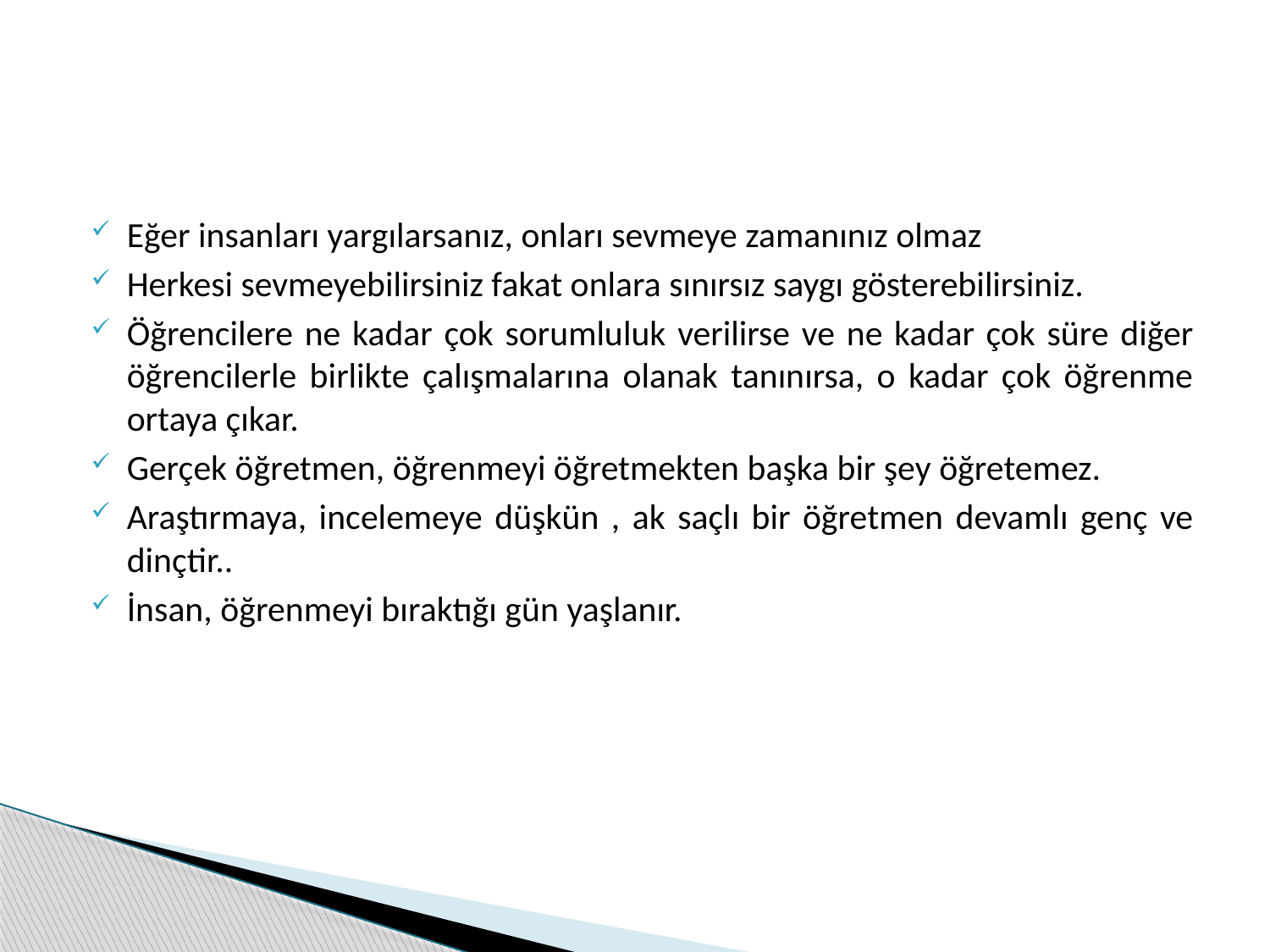

Eğer insanları yargılarsanız, onları sevmeye zamanınız olmaz
Herkesi sevmeyebilirsiniz fakat onlara sınırsız saygı gösterebilirsiniz.
Öğrencilere ne kadar çok sorumluluk verilirse ve ne kadar çok süre diğer öğrencilerle birlikte çalışmalarına olanak tanınırsa, o kadar çok öğrenme ortaya çıkar.
Gerçek öğretmen, öğrenmeyi öğretmekten başka bir şey öğretemez.
Araştırmaya, incelemeye düşkün , ak saçlı bir öğretmen devamlı genç ve dinçtir..
İnsan, öğrenmeyi bıraktığı gün yaşlanır.